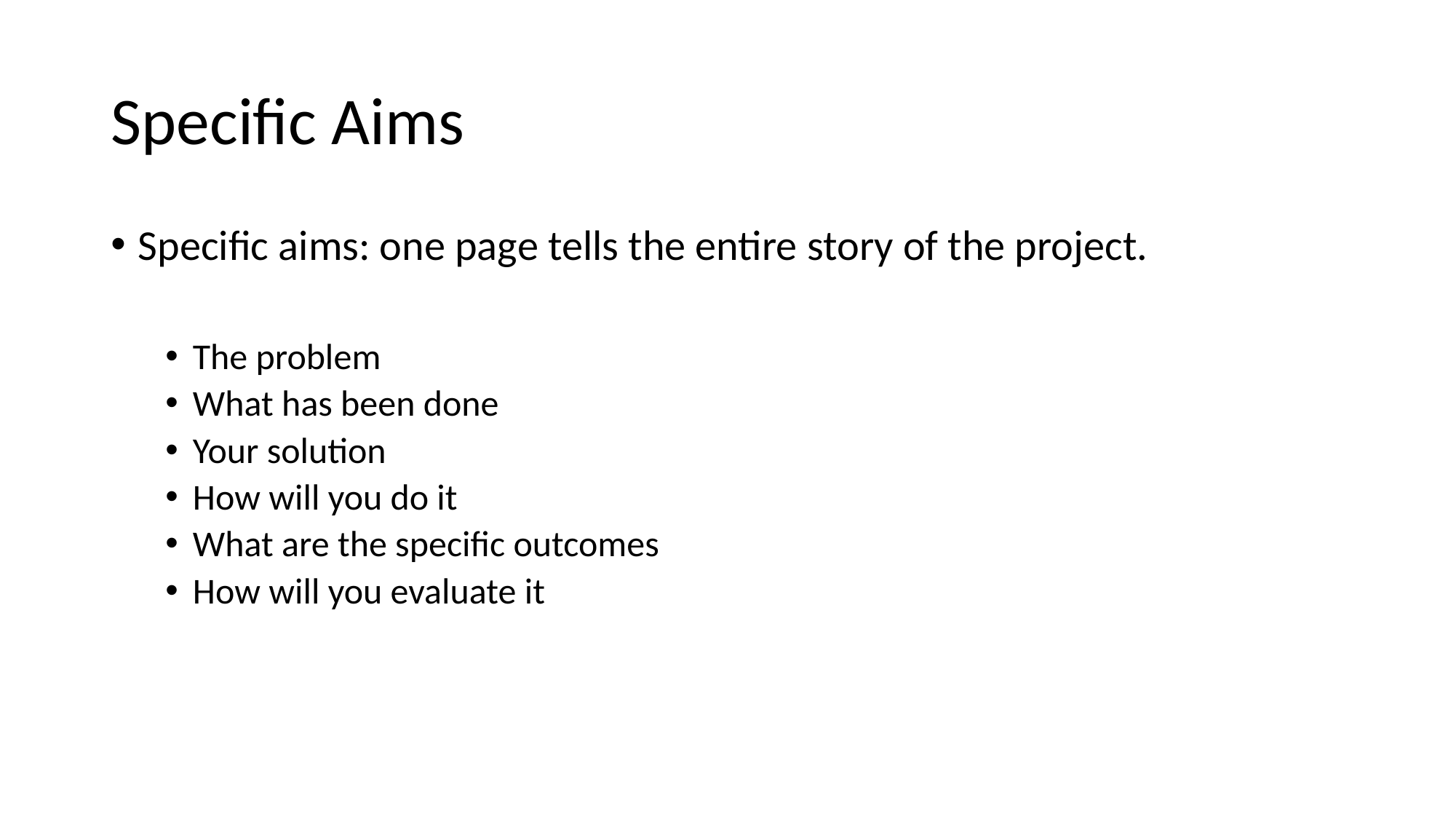

# Specific Aims
Specific aims: one page tells the entire story of the project.

The problem
What has been done
Your solution
How will you do it
What are the specific outcomes
How will you evaluate it